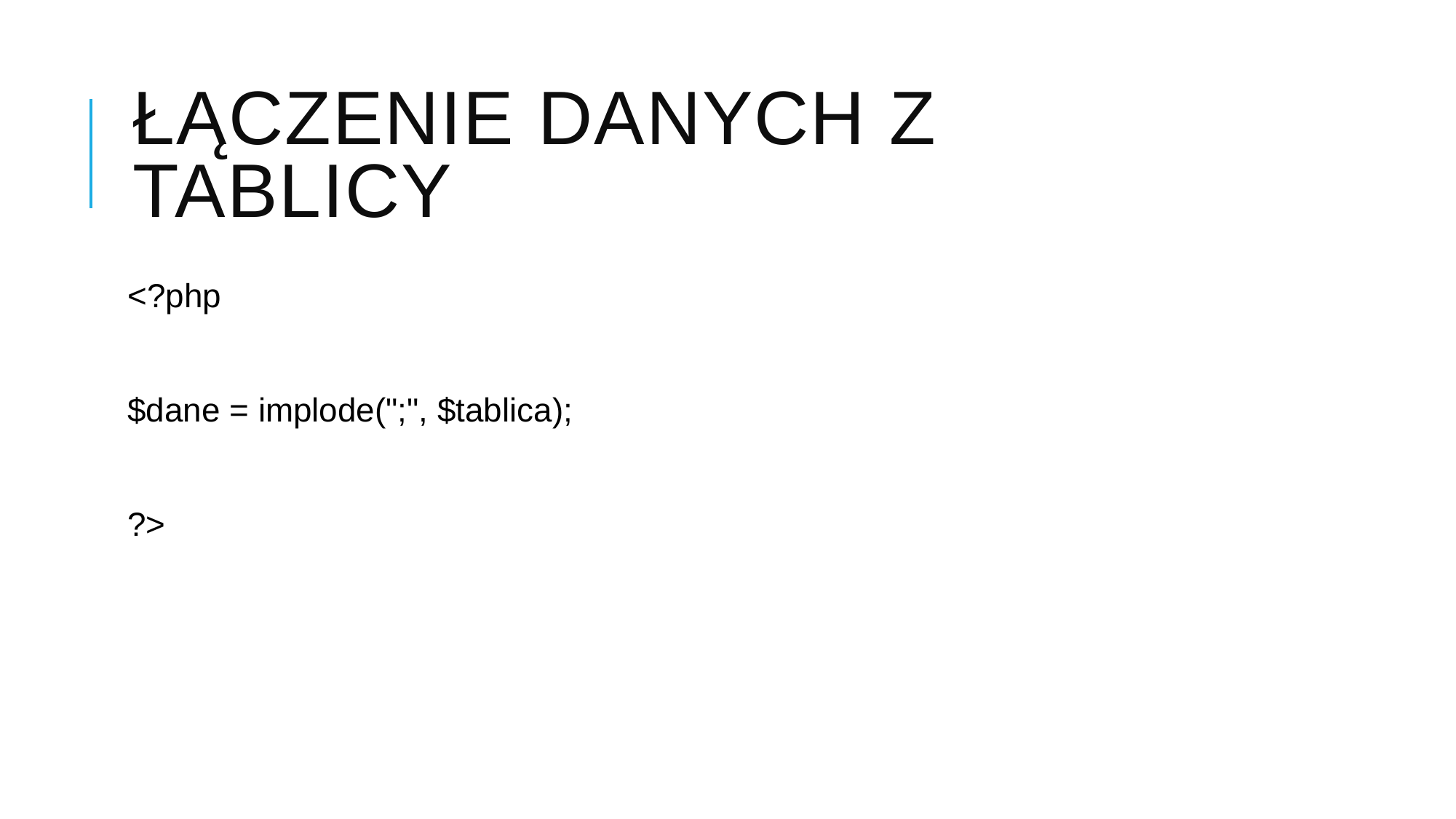

# Łączenie danych z tablicy
<?php

$dane = implode(";", $tablica);

?>